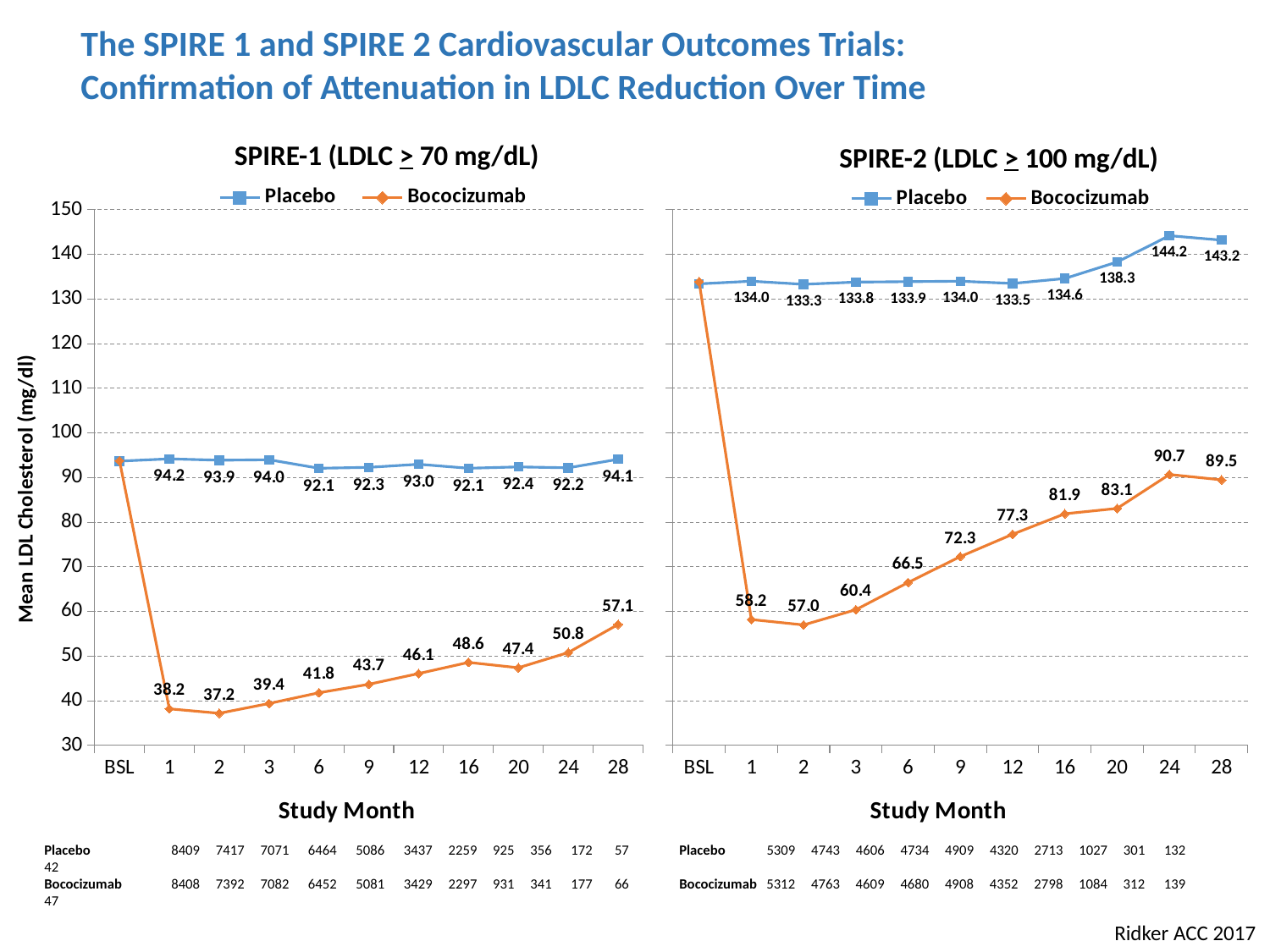

The SPIRE 1 and SPIRE 2 Cardiovascular Outcomes Trials:
Confirmation of Attenuation in LDLC Reduction Over Time
SPIRE-1 (LDLC > 70 mg/dL)
SPIRE-2 (LDLC > 100 mg/dL)

### Chart

| Category | Placebo | Bococizumab |
|---|---|---|
| BSL | 93.7 | 93.8 |
| 1 | 94.2 | 38.2 |
| 2 | 93.9 | 37.2 |
| 3 | 94.0 | 39.4 |
| 6 | 92.1 | 41.8 |
| 9 | 92.3 | 43.7 |
| 12 | 93.0 | 46.1 |
| 16 | 92.1 | 48.6 |
| 20 | 92.4 | 47.4 |
| 24 | 92.2 | 50.8 |
| 28 | 94.1 | 57.1 |

### Chart

| Category | Placebo | Bococizumab |
|---|---|---|
| BSL | 133.4 | 133.9 |
| 1 | 134.0 | 58.2 |
| 2 | 133.3 | 57.0 |
| 3 | 133.8 | 60.4 |
| 6 | 133.9 | 66.5 |
| 9 | 134.0 | 72.3 |
| 12 | 133.5 | 77.3 |
| 16 | 134.6 | 81.9 |
| 20 | 138.3 | 83.1 |
| 24 | 144.2 | 90.7 |
| 28 | 143.2 | 89.5 |
Placebo 	8409     7417     7071      6464      5086      3437     2259     925     356      172       57 	Placebo             5309     4743     4606     4734     4909     4320     2713     1027     301      132      42
Bococizumab	8408     7392     7082      6452      5081      3429     2297     931     341      177       66	Bococizumab   5312     4763     4609     4680     4908     4352     2798     1084     312      139      47

Ridker ACC 2017